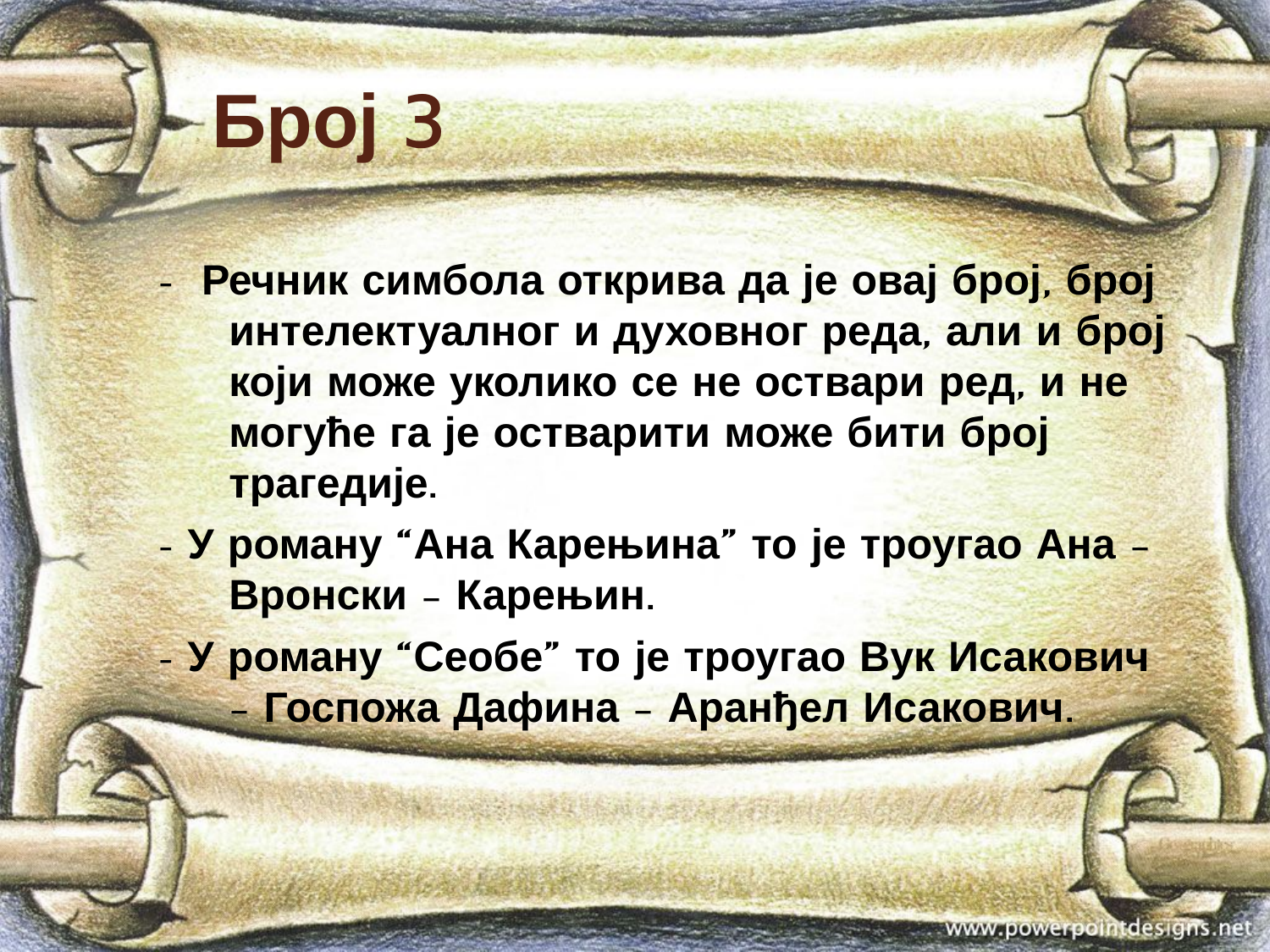

# Број 3
-  Речник симбола открива да је овај број, број интелектуалног и духовног реда, али и број који може уколико се не оствари ред, и не могуће га је остварити може бити број трагедије.
- У роману “Ана Карењина” то је троугао Ана – Вронски – Карењин.
- У роману “Сеобе” то је троугао Вук Исакович – Госпожа Дафина – Аранђел Исакович.